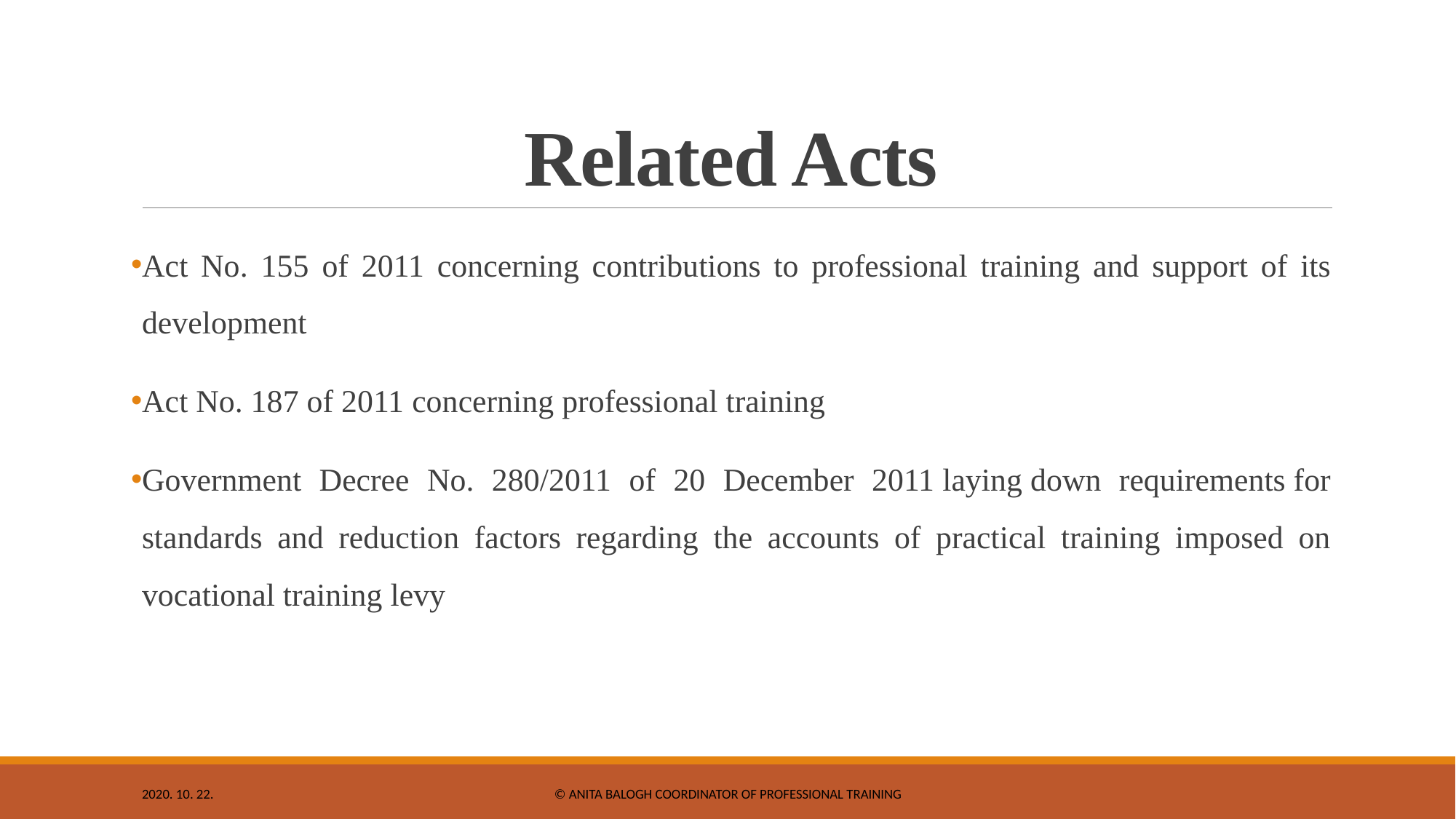

# Related Acts
Act No. 155 of 2011 concerning contributions to professional training and support of its development
Act No. 187 of 2011 concerning professional training
Government Decree No. 280/2011 of 20 December 2011 laying down requirements for standards and reduction factors regarding the accounts of practical training imposed on vocational training levy

2020. 10. 22.
© Anita BALOGH coordinator of professional training